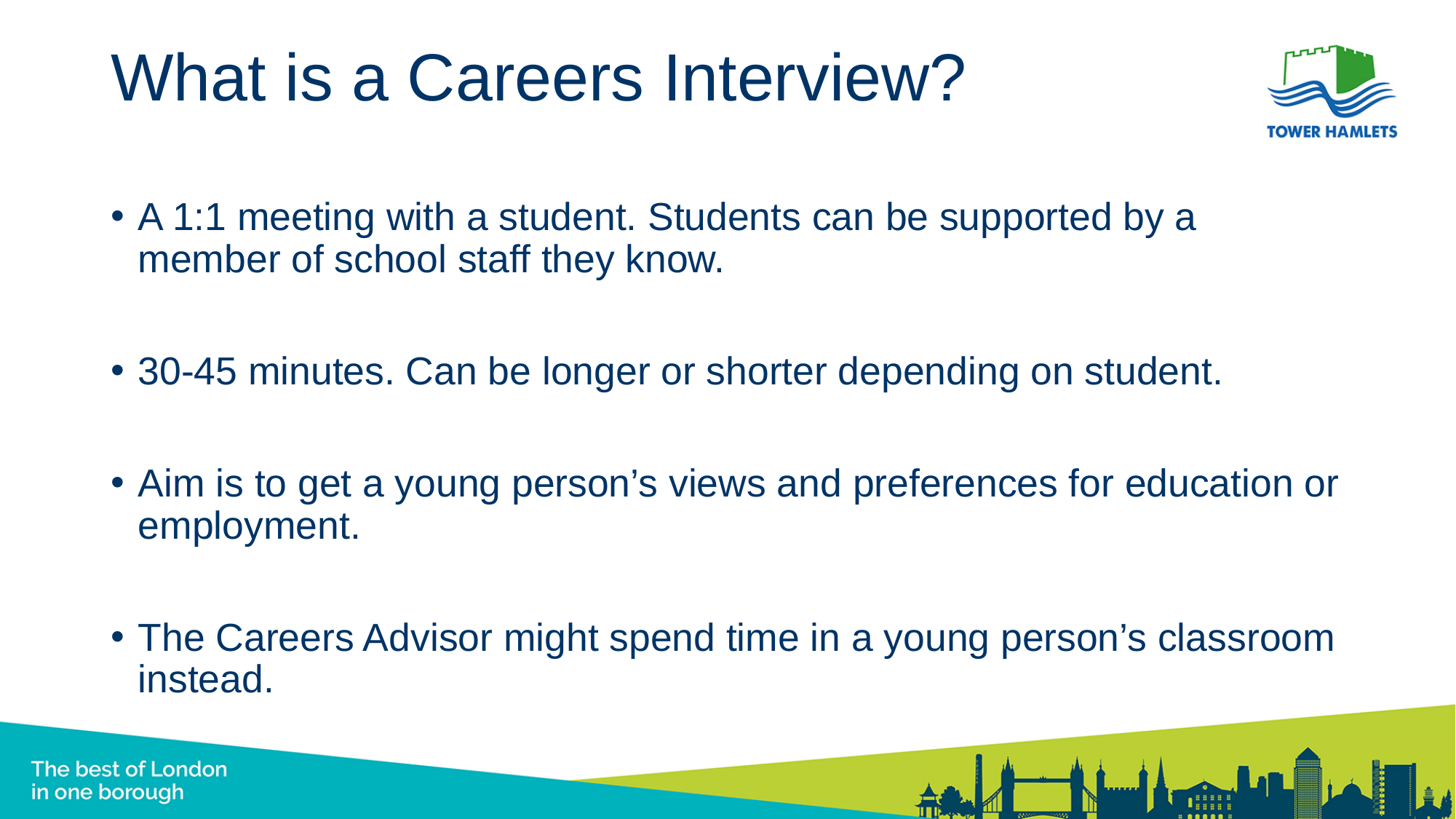

# What is a Careers Interview?
A 1:1 meeting with a student. Students can be supported by a member of school staff they know.

30-45 minutes. Can be longer or shorter depending on student.

Aim is to get a young person’s views and preferences for education or employment.

The Careers Advisor might spend time in a young person’s classroom instead.